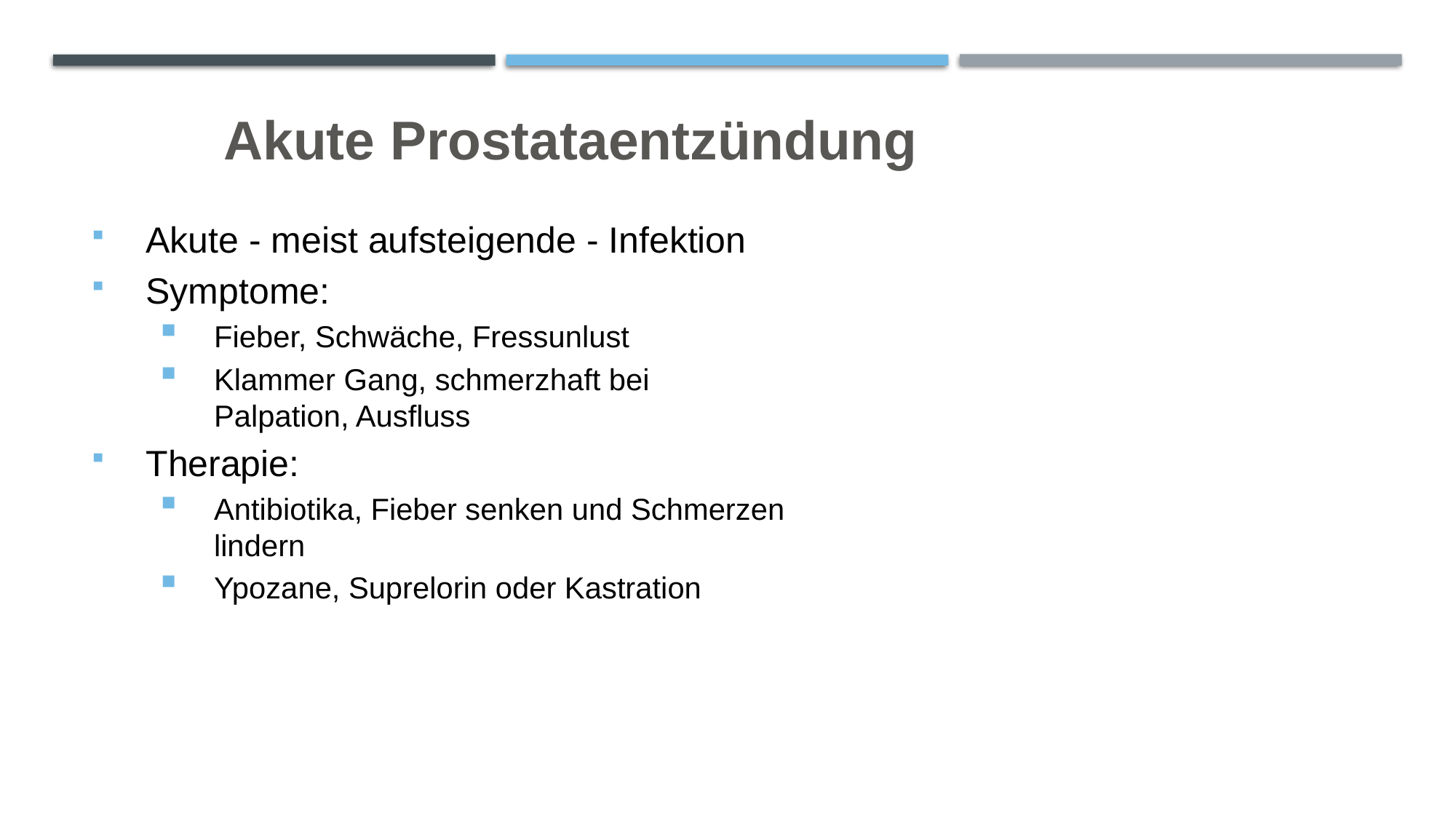

Akute Prostataentzündung
Akute - meist aufsteigende - Infektion
Symptome:
Fieber, Schwäche, Fressunlust
Klammer Gang, schmerzhaft bei Palpation, Ausfluss
Therapie:
Antibiotika, Fieber senken und Schmerzen lindern
Ypozane, Suprelorin oder Kastration